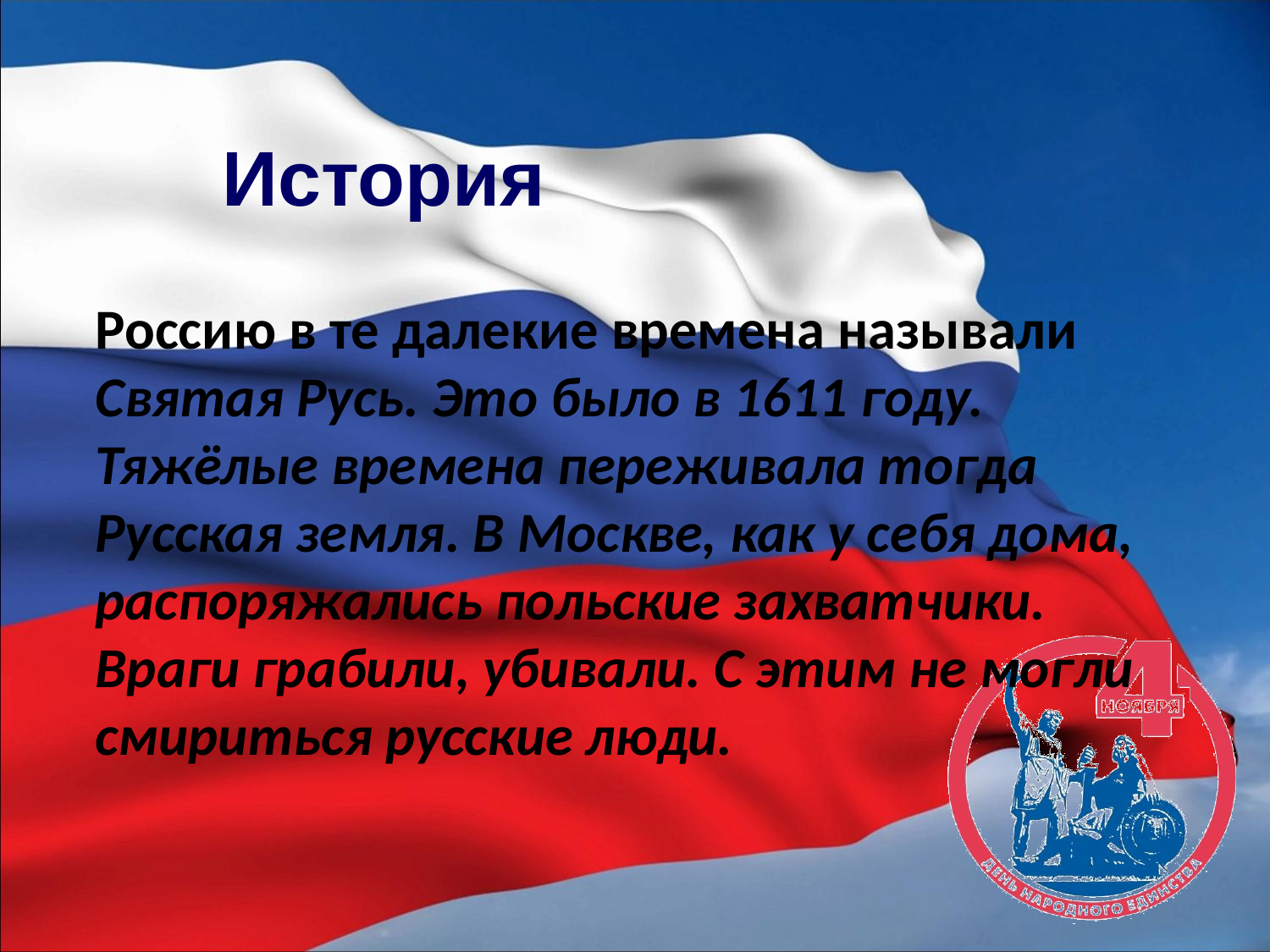

# История
	Россию в те далекие времена называли Святая Русь. Это было в 1611 году. Тяжёлые времена переживала тогда Русская земля. В Москве, как у себя дома, распоряжались польские захватчики. Враги грабили, убивали. С этим не могли смириться русские люди.